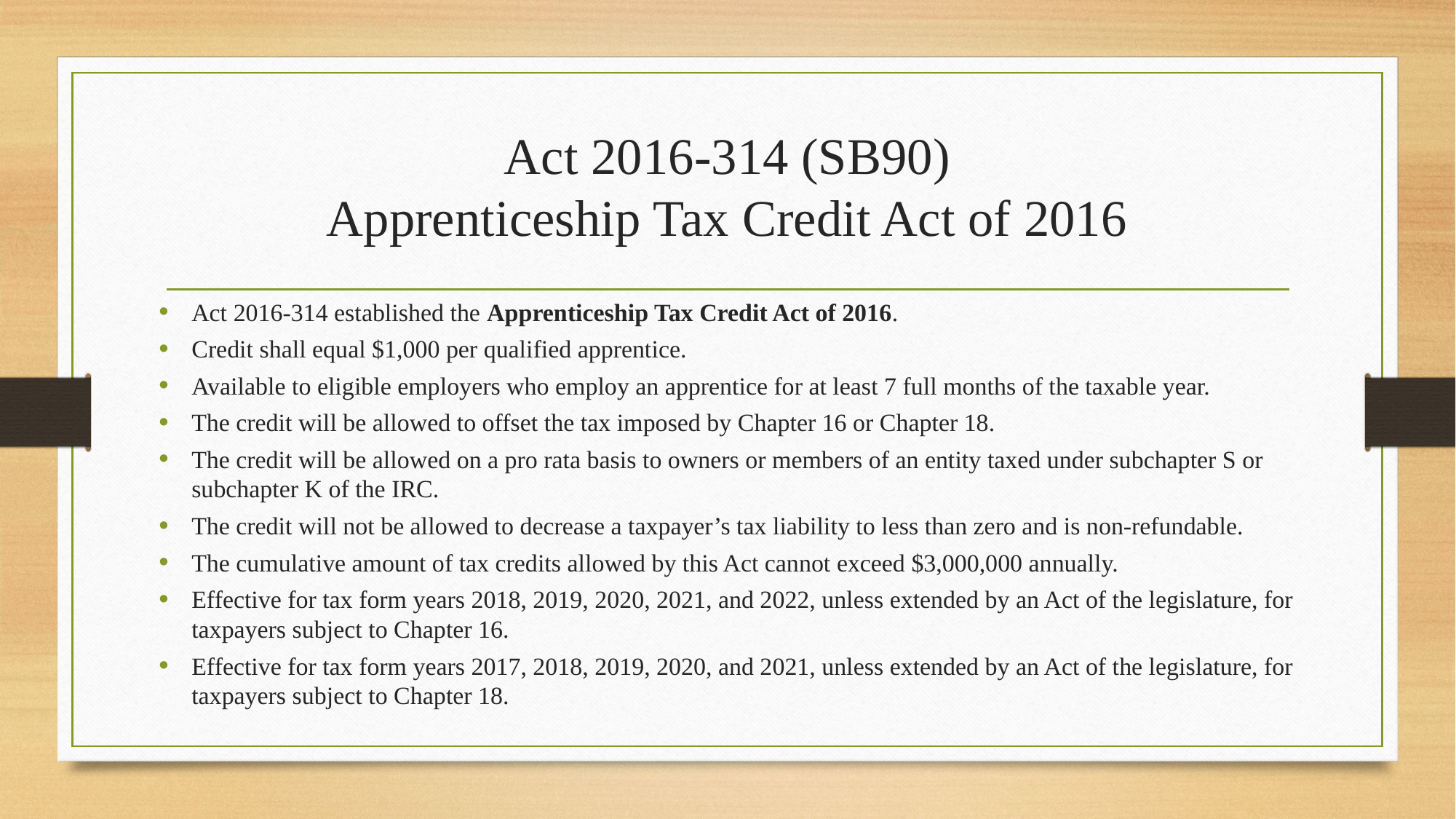

# Act 2016-314 (SB90) Apprenticeship Tax Credit Act of 2016
Act 2016-314 established the Apprenticeship Tax Credit Act of 2016.
Credit shall equal $1,000 per qualified apprentice.
Available to eligible employers who employ an apprentice for at least 7 full months of the taxable year.
The credit will be allowed to offset the tax imposed by Chapter 16 or Chapter 18.
The credit will be allowed on a pro rata basis to owners or members of an entity taxed under subchapter S or subchapter K of the IRC.
The credit will not be allowed to decrease a taxpayer’s tax liability to less than zero and is non-refundable.
The cumulative amount of tax credits allowed by this Act cannot exceed $3,000,000 annually.
Effective for tax form years 2018, 2019, 2020, 2021, and 2022, unless extended by an Act of the legislature, for taxpayers subject to Chapter 16.
Effective for tax form years 2017, 2018, 2019, 2020, and 2021, unless extended by an Act of the legislature, for taxpayers subject to Chapter 18.